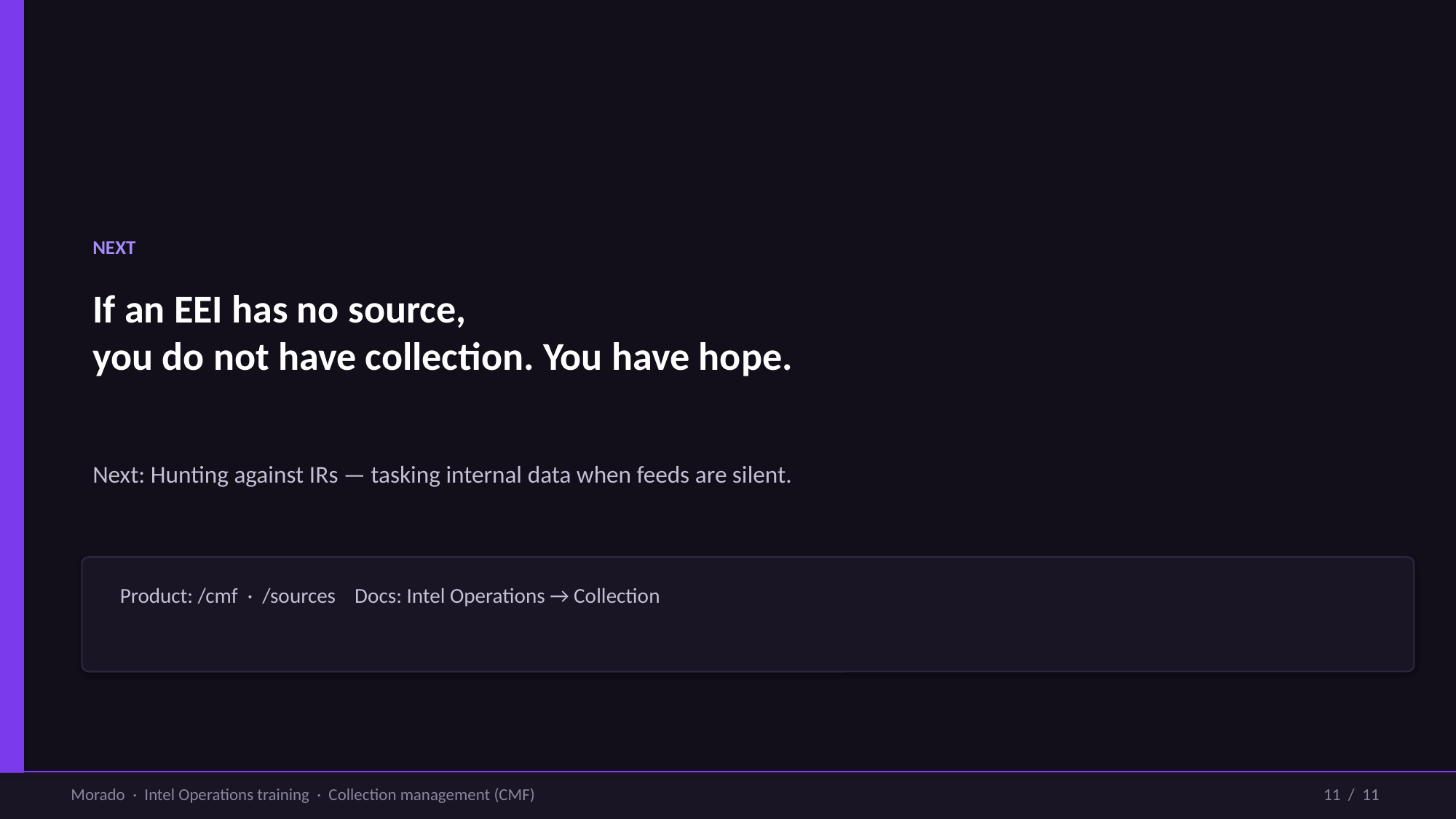

NEXT
If an EEI has no source,
you do not have collection. You have hope.
Next: Hunting against IRs — tasking internal data when feeds are silent.

Product: /cmf  ·  /sources    Docs: Intel Operations → Collection

Morado  ·  Intel Operations training  ·  Collection management (CMF)
11  /  11